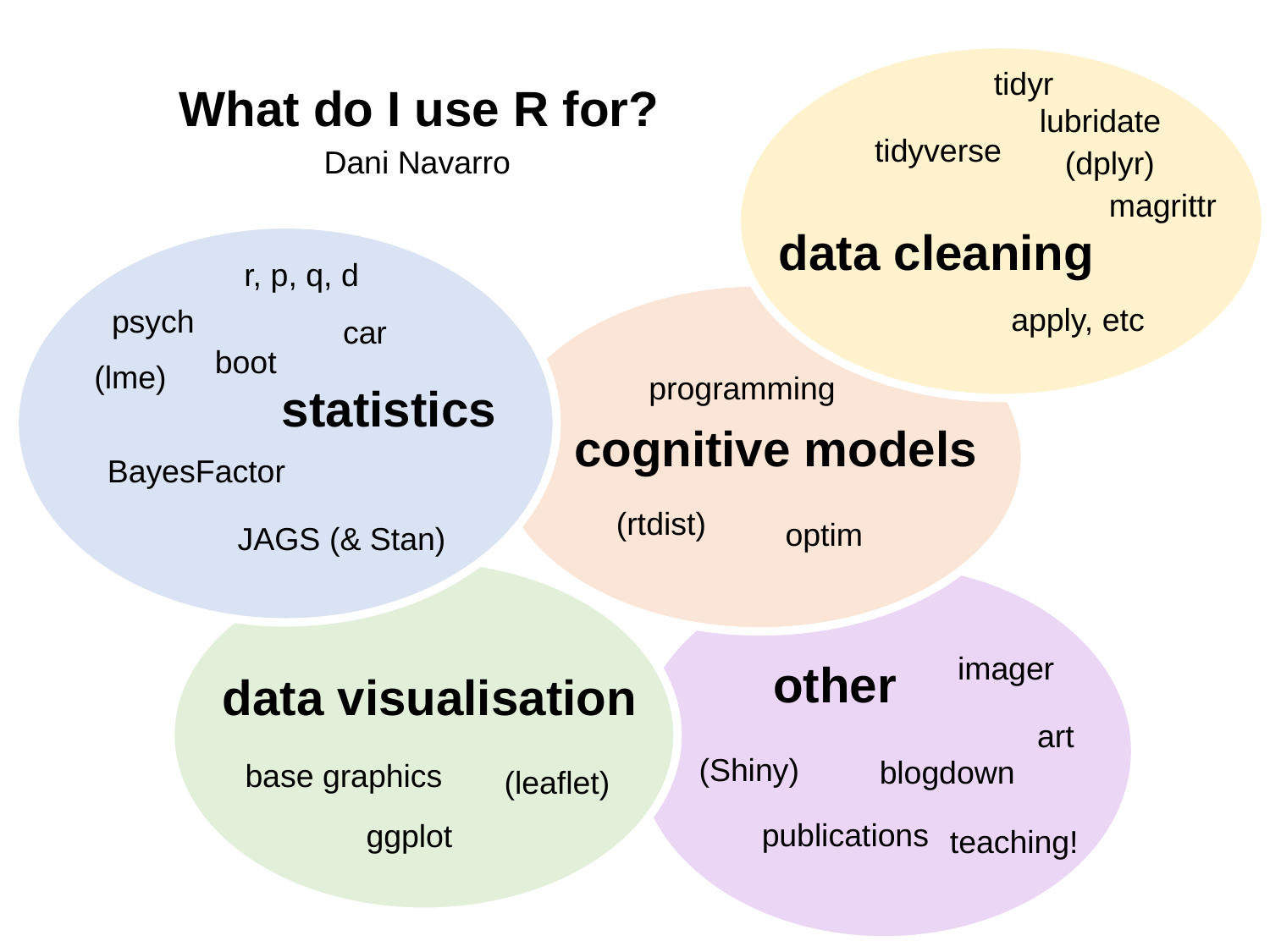

tidyr
What do I use R for?
lubridate
tidyverse
Dani Navarro
(dplyr)
magrittr
data cleaning

r, p, q, d

apply, etc
psych
car
boot
(lme)
programming
statistics
cognitive models
BayesFactor
(rtdist)
optim
JAGS (& Stan)

imager
other
data visualisation
art
(Shiny)
blogdown
base graphics
(leaflet)
publications
ggplot
teaching!